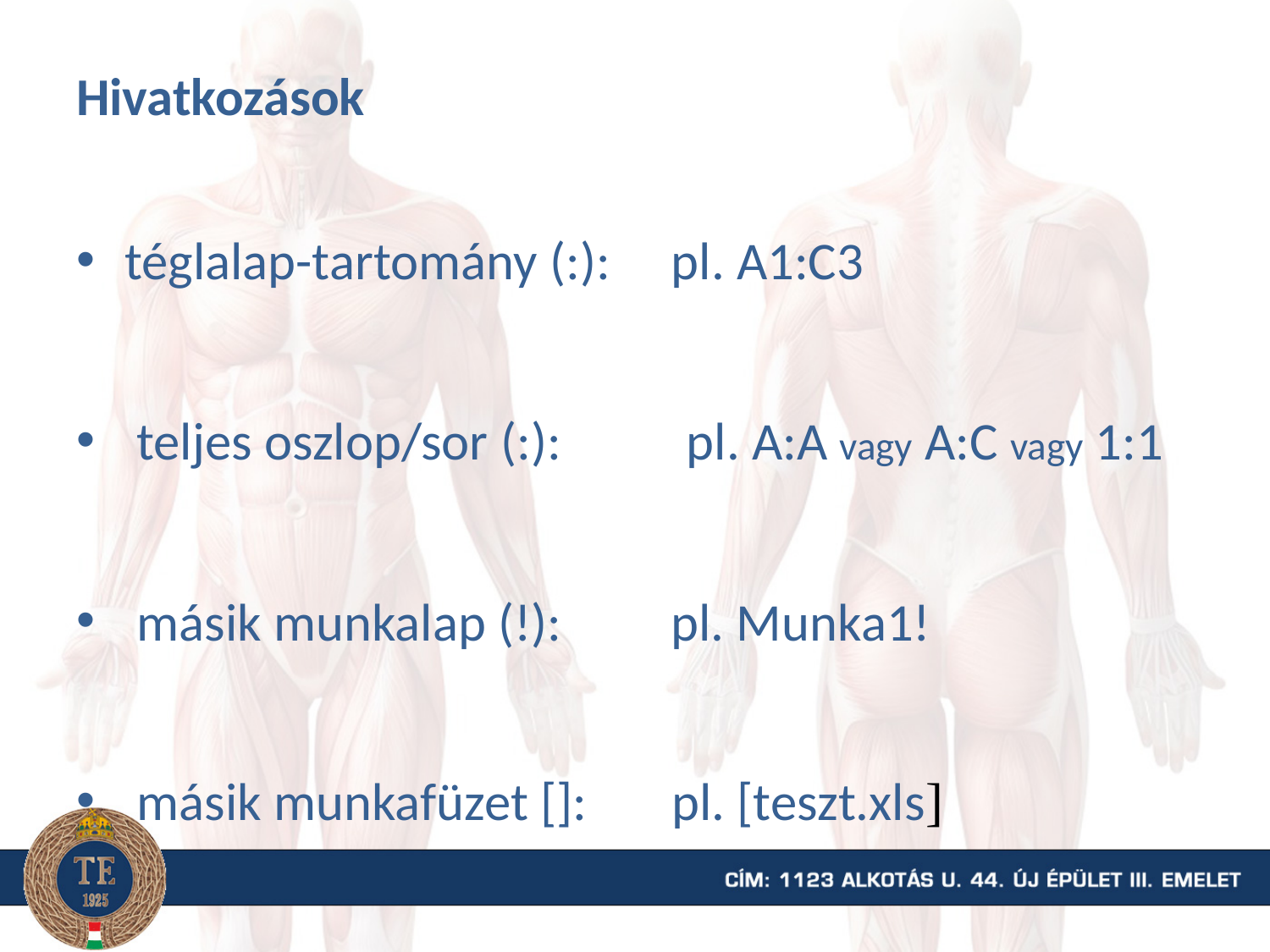

Hivatkozások

téglalap-tartomány (:):     pl. A1:C3

 teljes oszlop/sor (:):	       pl. A:A vagy A:C vagy 1:1

 másik munkalap (!):         pl. Munka1!

 másik munkafüzet []:       pl. [teszt.xls]